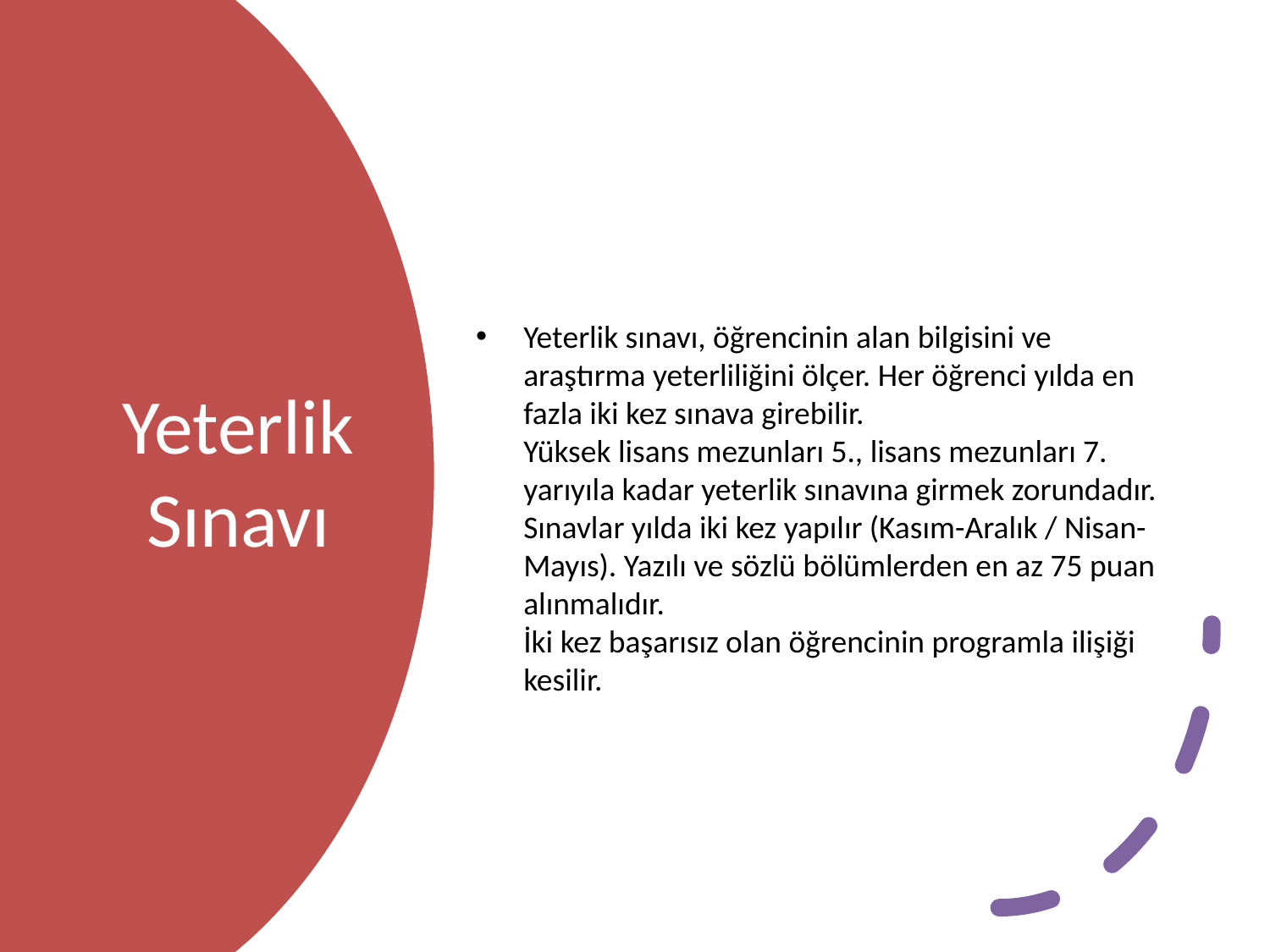

Yeterlik sınavı, öğrencinin alan bilgisini ve araştırma yeterliliğini ölçer. Her öğrenci yılda en fazla iki kez sınava girebilir.
Yüksek lisans mezunları 5., lisans mezunları 7. yarıyıla kadar yeterlik sınavına girmek zorundadır.
Sınavlar yılda iki kez yapılır (Kasım-Aralık / Nisan-Mayıs). Yazılı ve sözlü bölümlerden en az 75 puan alınmalıdır.
İki kez başarısız olan öğrencinin programla ilişiği kesilir.
# Yeterlik Sınavı